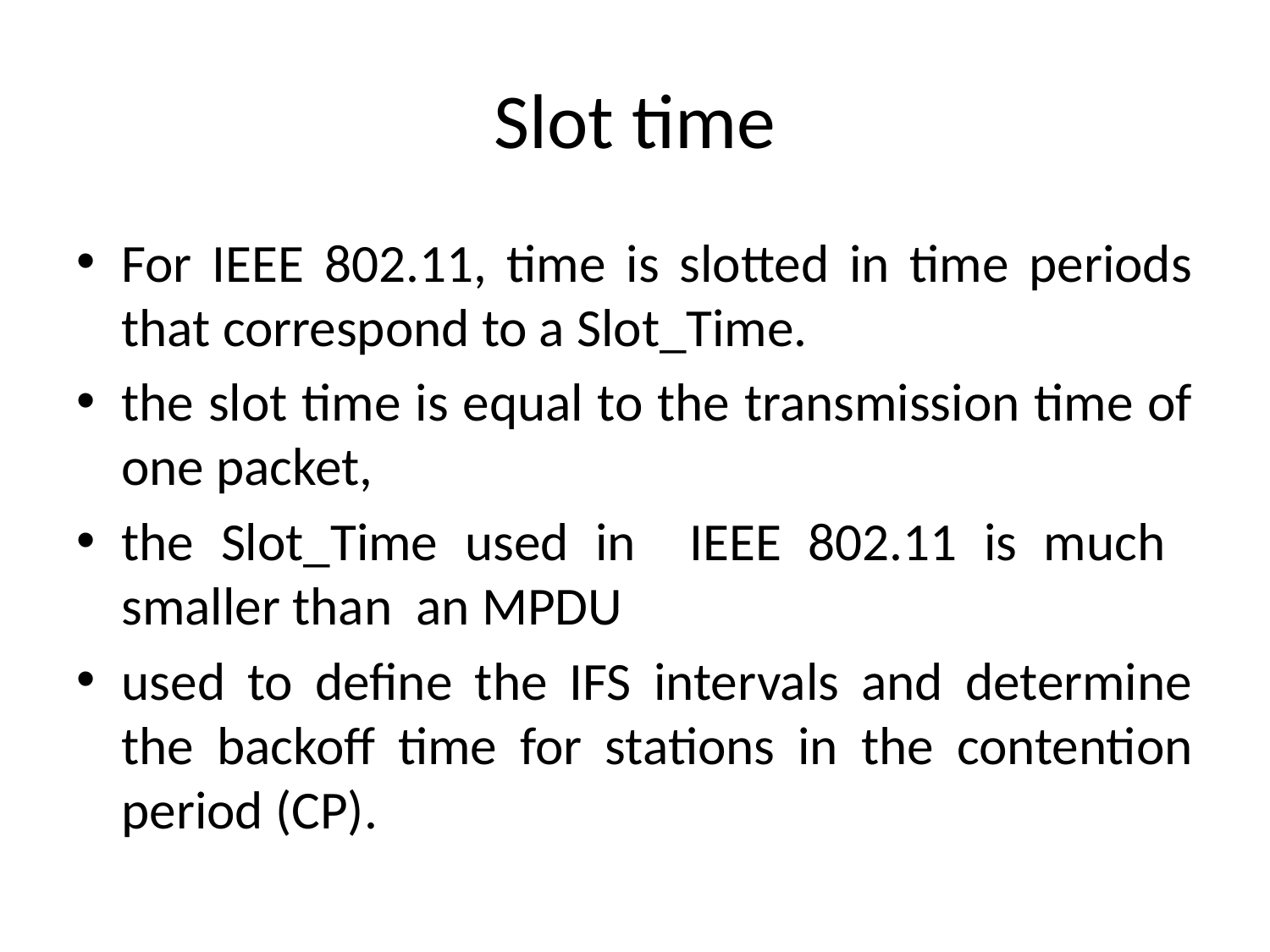

# Slot time
For IEEE 802.11, time is slotted in time periods that correspond to a Slot_Time.
the slot time is equal to the transmission time of one packet,
the Slot_Time used in  IEEE 802.11 is much  smaller than  an MPDU
used to define the IFS intervals and determine the backoff time for stations in the contention period (CP).